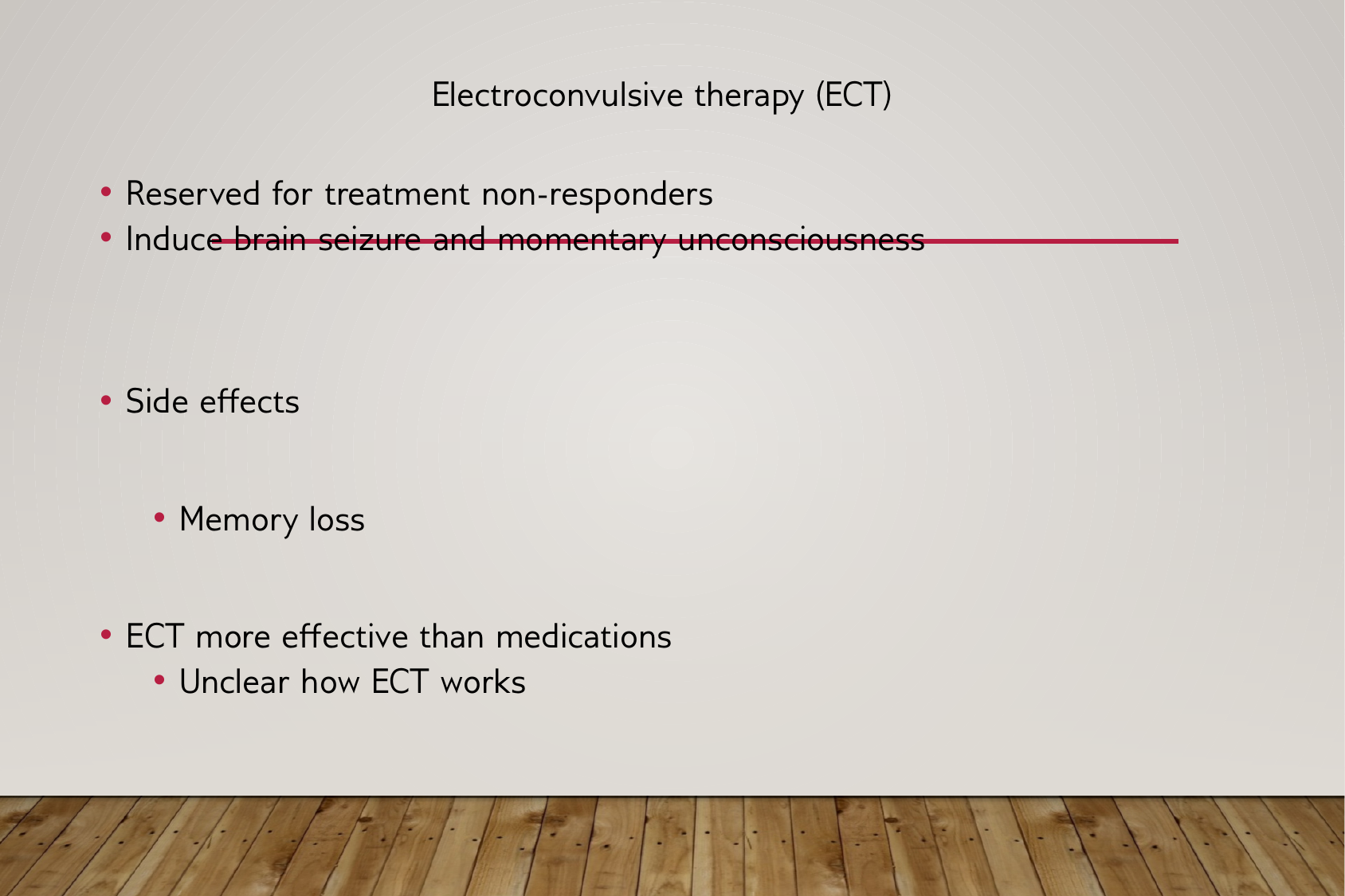

Electroconvulsive therapy (ECT)

Reserved for treatment non-responders
Induce brain seizure and momentary unconsciousness

Side effects

Memory loss

ECT more effective than medications
Unclear how ECT works